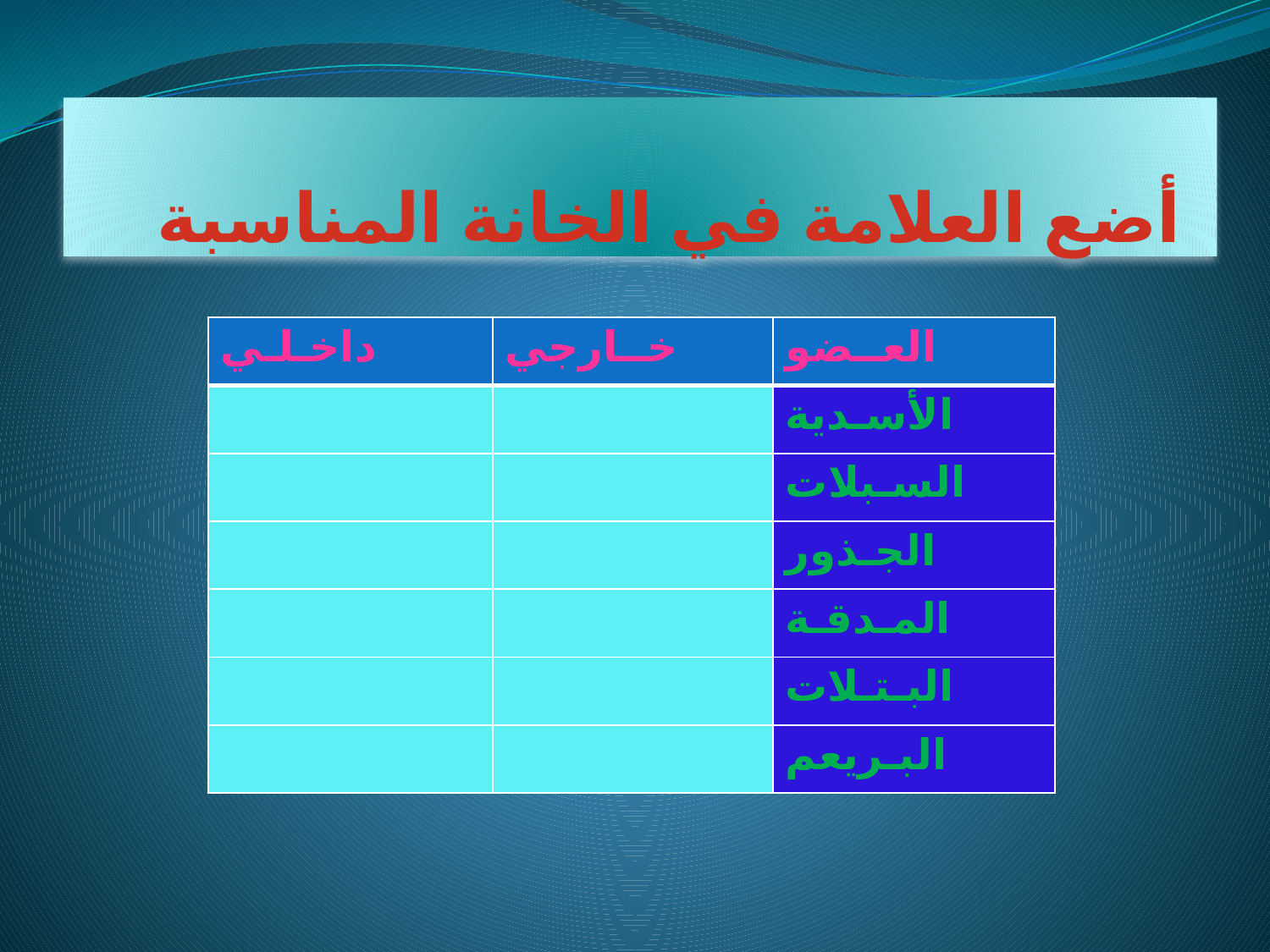

# أضع العلامة في الخانة المناسبة
| داخـلـي | خــارجي | العــضو |
| --- | --- | --- |
|  |  | الأسـدية |
|  |  | السـبلات |
|  |  | الجـذور |
|  |  | المـدقـة |
|  |  | البـتـلات |
|  |  | البـريعم |